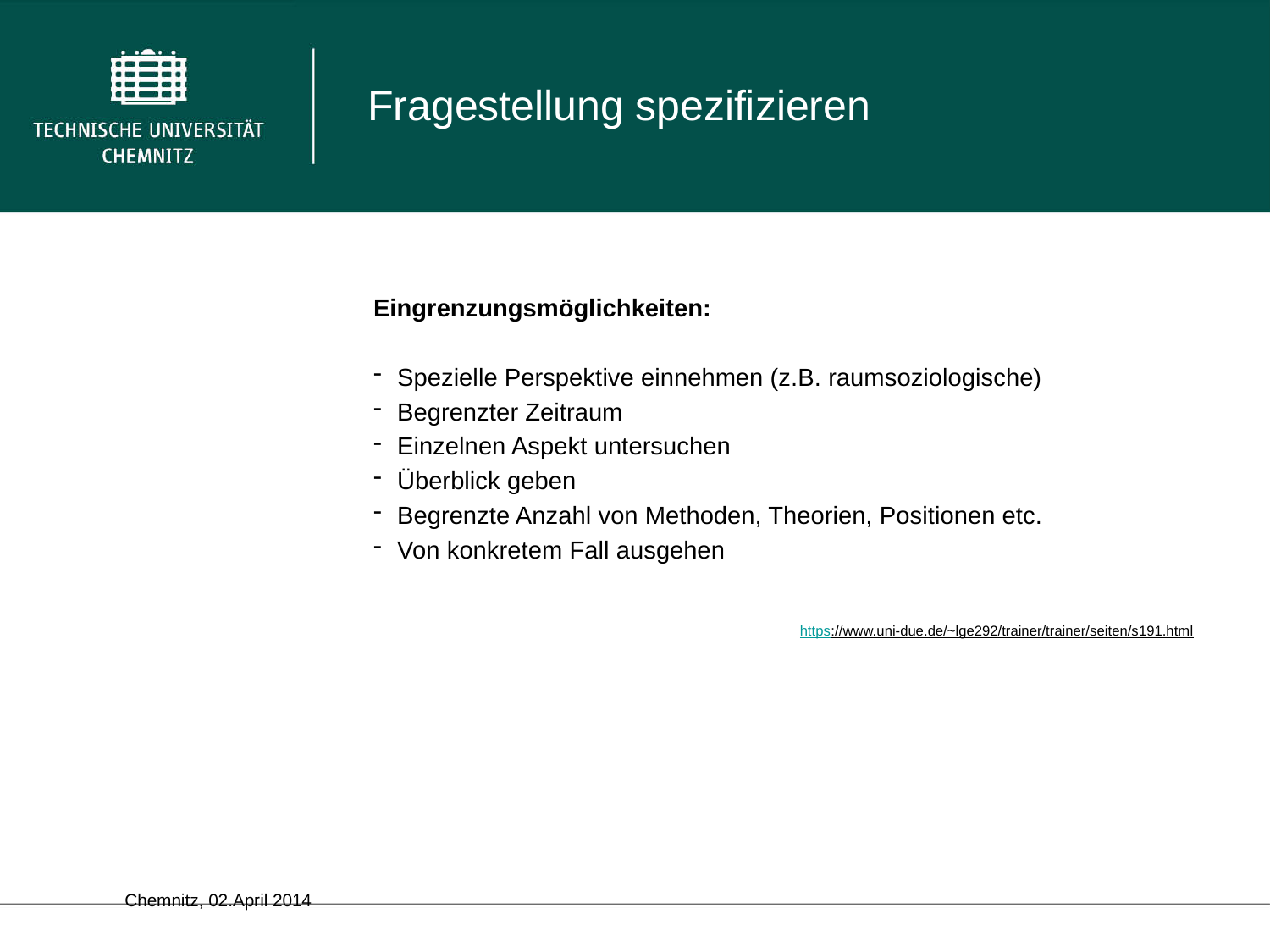

Fragestellung spezifizieren
Eingrenzungsmöglichkeiten:

Spezielle Perspektive einnehmen (z.B. raumsoziologische)
Begrenzter Zeitraum
Einzelnen Aspekt untersuchen
Überblick geben
Begrenzte Anzahl von Methoden, Theorien, Positionen etc.
Von konkretem Fall ausgehen

https://www.uni-due.de/~lge292/trainer/trainer/seiten/s191.html
	Chemnitz, 02.April 2014																											14